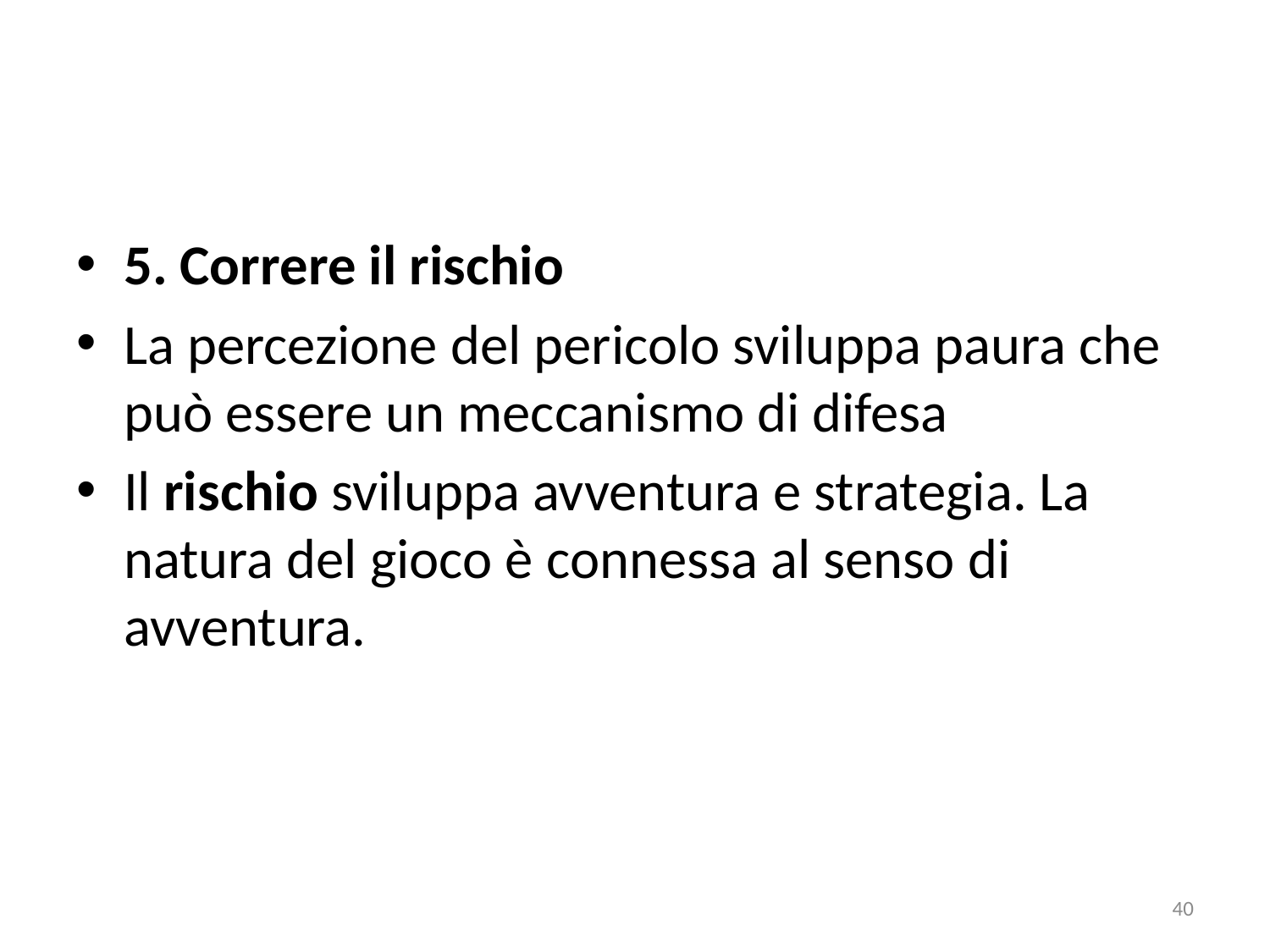

5. Correre il rischio
La percezione del pericolo sviluppa paura che può essere un meccanismo di difesa
Il rischio sviluppa avventura e strategia. La natura del gioco è connessa al senso di avventura.

40